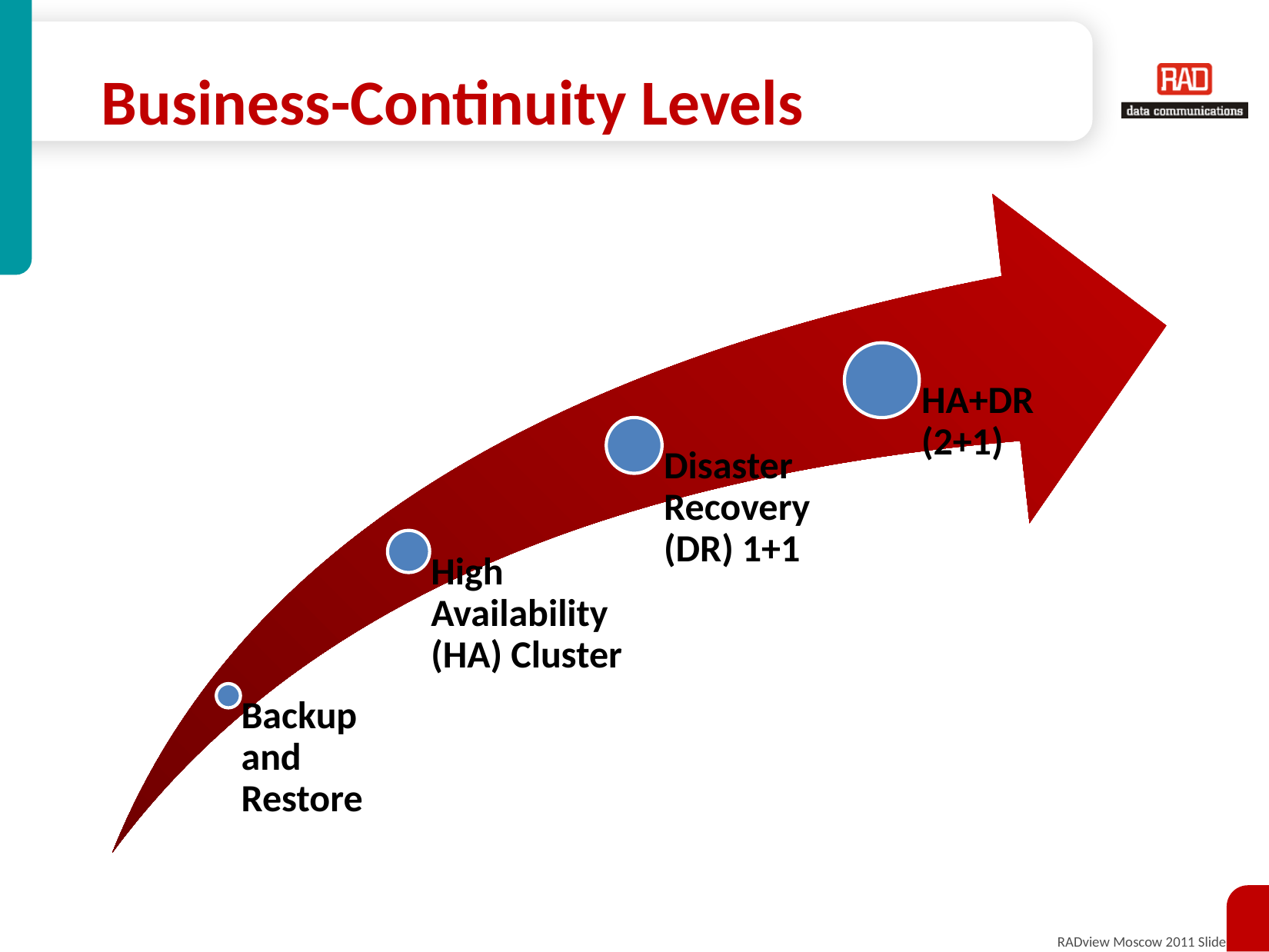

# Business-Continuity Levels
Backup and Restore
High Availability (HA) Cluster
Disaster Recovery (DR) 1+1
HA+DR (2+1)